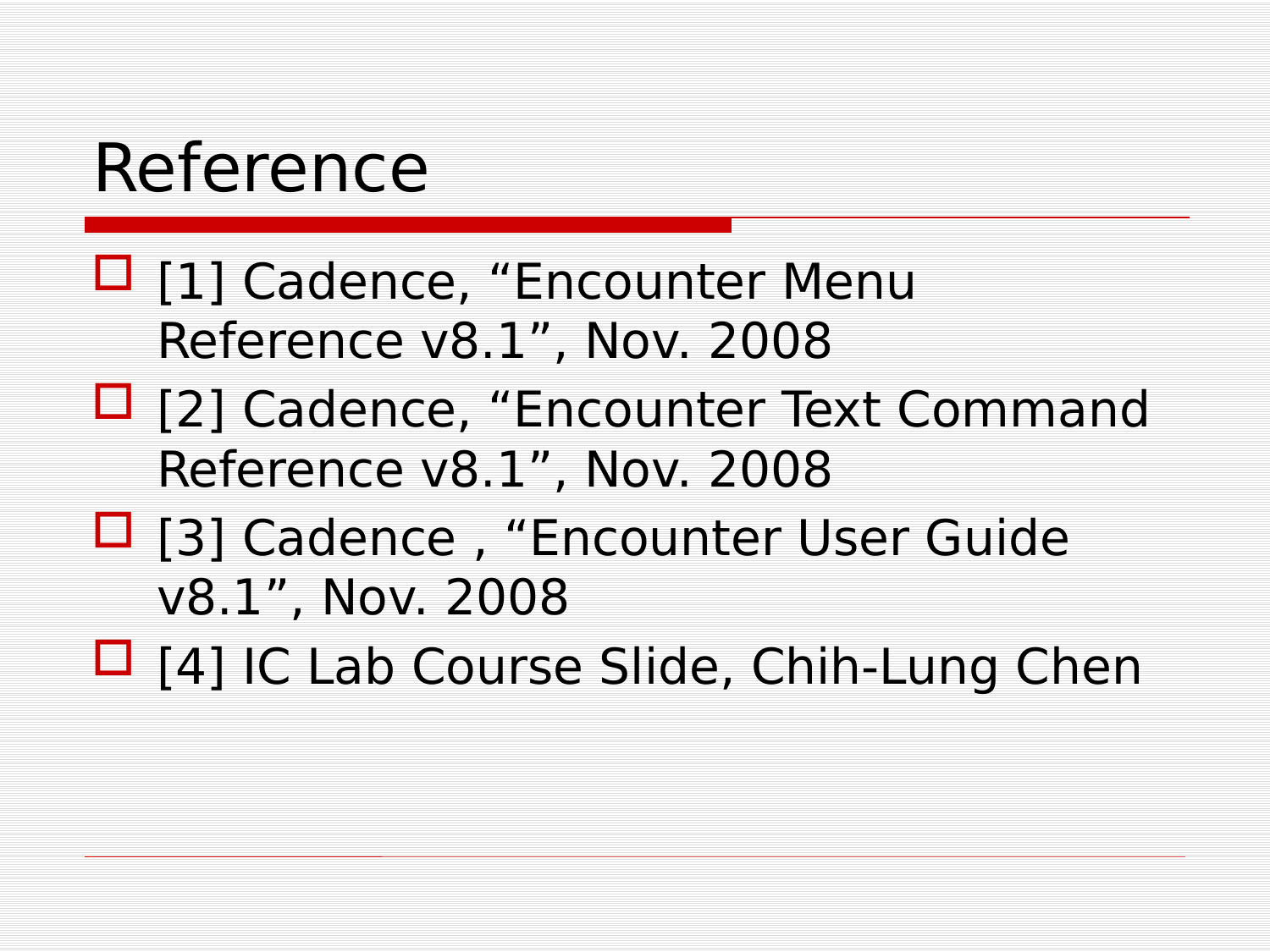

# Reference
[1] Cadence, “Encounter Menu Reference v8.1”, Nov. 2008
[2] Cadence, “Encounter Text Command Reference v8.1”, Nov. 2008
[3] Cadence , “Encounter User Guide v8.1”, Nov. 2008
[4] IC Lab Course Slide, Chih-Lung Chen